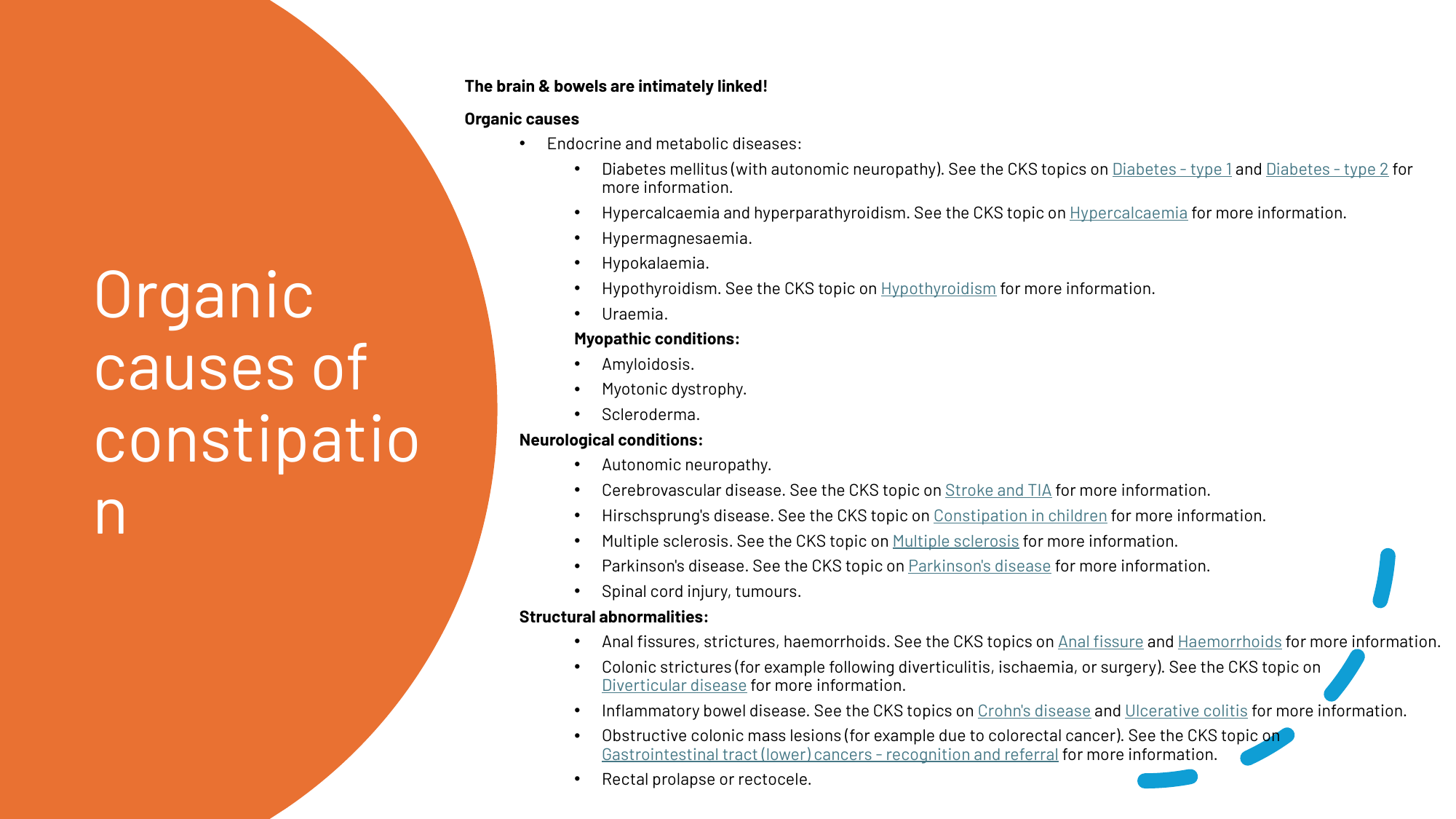

The brain & bowels are intimately linked!
Organic causes
Endocrine and metabolic diseases:
Diabetes mellitus (with autonomic neuropathy). See the CKS topics on Diabetes - type 1 and Diabetes - type 2 for more information.
Hypercalcaemia and hyperparathyroidism. See the CKS topic on Hypercalcaemia for more information.
Hypermagnesaemia.
Hypokalaemia.
Hypothyroidism. See the CKS topic on Hypothyroidism for more information.
Uraemia.
Myopathic conditions:
Amyloidosis.
Myotonic dystrophy.
Scleroderma.
Neurological conditions:
Autonomic neuropathy.
Cerebrovascular disease. See the CKS topic on Stroke and TIA for more information.
Hirschsprung's disease. See the CKS topic on Constipation in children for more information.
Multiple sclerosis. See the CKS topic on Multiple sclerosis for more information.
Parkinson's disease. See the CKS topic on Parkinson's disease for more information.
Spinal cord injury, tumours.
Structural abnormalities:
Anal fissures, strictures, haemorrhoids. See the CKS topics on Anal fissure and Haemorrhoids for more information.
Colonic strictures (for example following diverticulitis, ischaemia, or surgery). See the CKS topic on Diverticular disease for more information.
Inflammatory bowel disease. See the CKS topics on Crohn's disease and Ulcerative colitis for more information.
Obstructive colonic mass lesions (for example due to colorectal cancer). See the CKS topic on Gastrointestinal tract (lower) cancers - recognition and referral for more information.
Rectal prolapse or rectocele.

# Organic causes of constipation